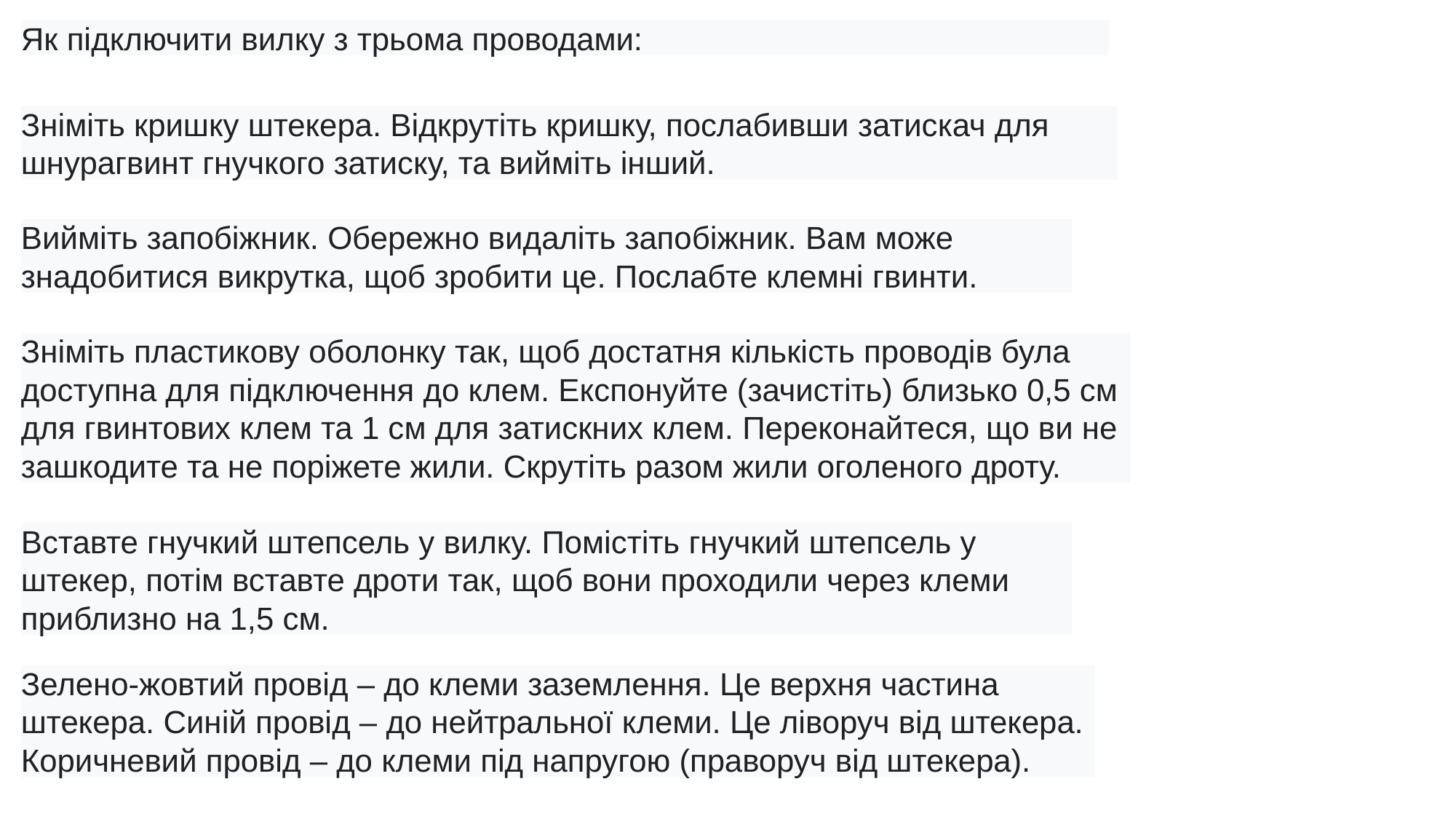

Як підключити вилку з трьома проводами:
Зніміть кришку штекера. Відкрутіть кришку, послабивши затискач для шнурагвинт гнучкого затиску, та вийміть інший.
Вийміть запобіжник. Обережно видаліть запобіжник. Вам може знадобитися викрутка, щоб зробити це. Послабте клемні гвинти.
Зніміть пластикову оболонку так, щоб достатня кількість проводів була доступна для підключення до клем. Експонуйте (зачистіть) близько 0,5 см для гвинтових клем та 1 см для затискних клем. Переконайтеся, що ви не зашкодите та не поріжете жили. Скрутіть разом жили оголеного дроту.
Вставте гнучкий штепсель у вилку. Помістіть гнучкий штепсель у штекер, потім вставте дроти так, щоб вони проходили через клеми приблизно на 1,5 см.
Зелено-жовтий провід – до клеми заземлення. Це верхня частина штекера. Синій провід – до нейтральної клеми. Це ліворуч від штекера. Коричневий провід – до клеми під напругою (праворуч від штекера).